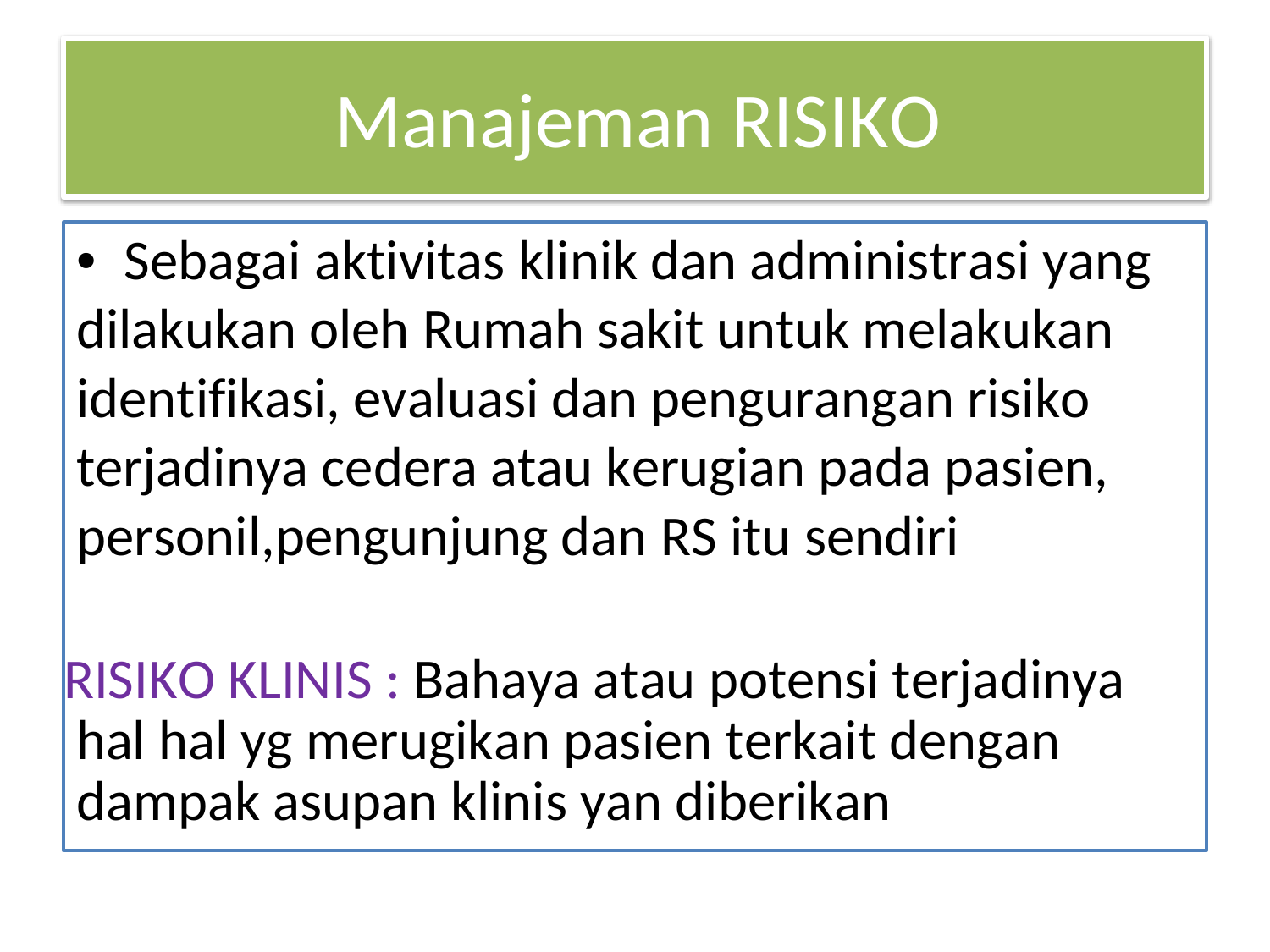

Manajeman RISIKO

•	Sebagai aktivitas klinik dan administrasi yang
dilakukan oleh Rumah sakit untuk melakukan
identifikasi, evaluasi dan pengurangan risiko
terjadinya cedera atau kerugian pada pasien,
personil,pengunjung dan RS itu sendiri
RISIKO KLINIS : Bahaya atau potensi terjadinya hal hal yg merugikan pasien terkait dengan dampak asupan klinis yan diberikan